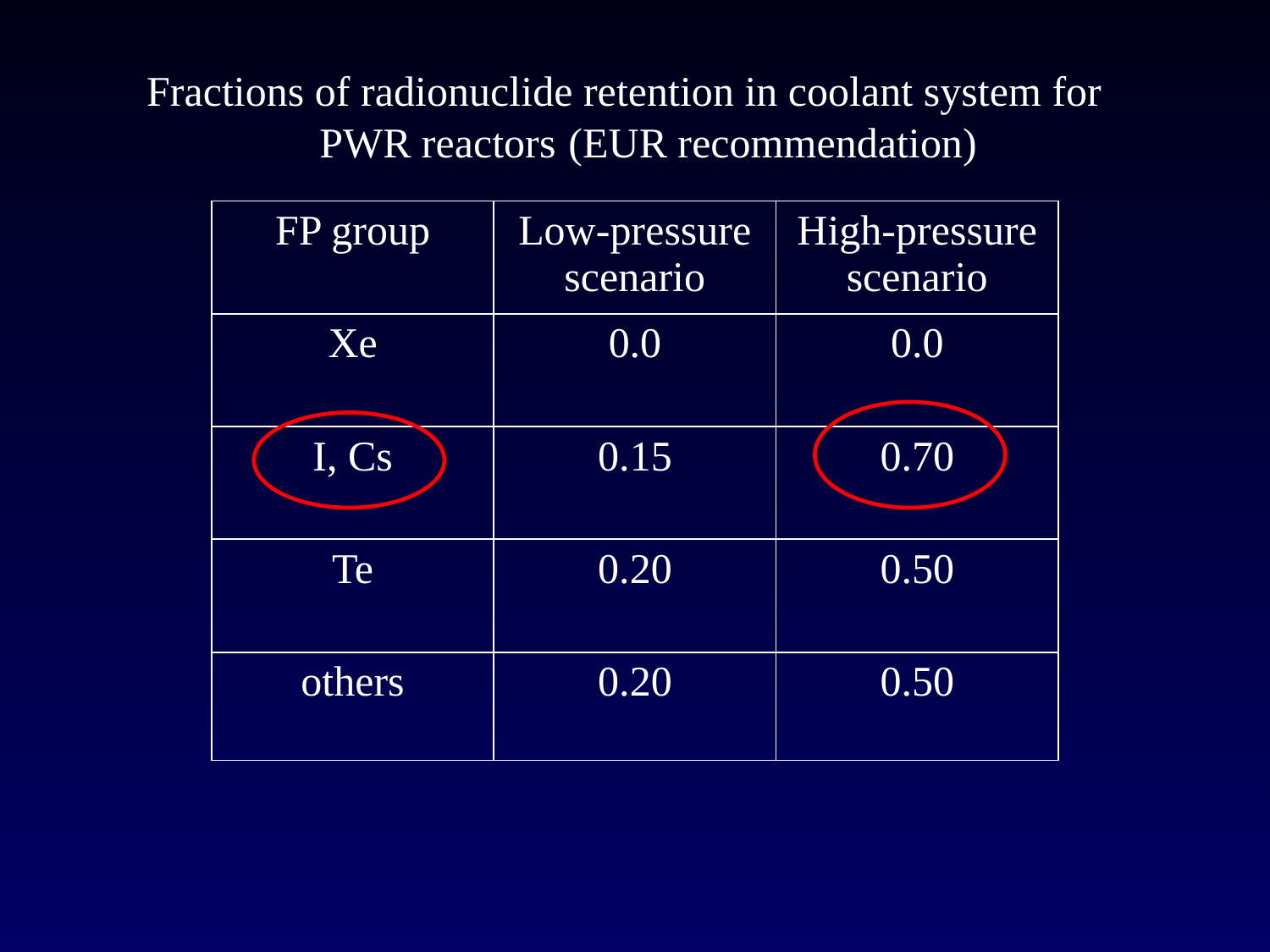

Fractions of radionuclide retention in coolant system for PWR reactors (EUR recommendation)
| FP group | Low-pressure scenario | High-pressure scenario |
| --- | --- | --- |
| Xe | 0.0 | 0.0 |
| I, Cs | 0.15 | 0.70 |
| Te | 0.20 | 0.50 |
| others | 0.20 | 0.50 |